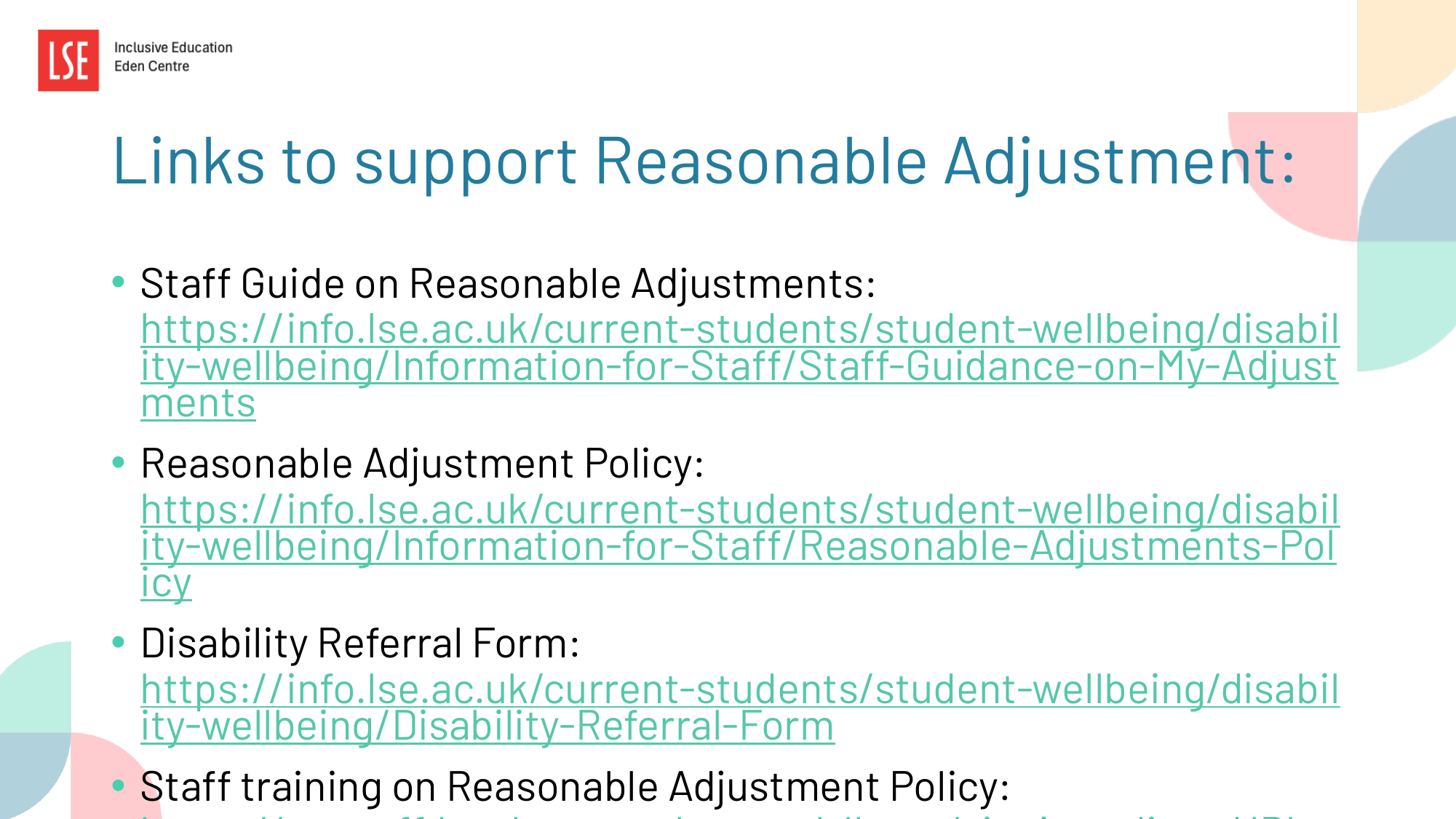

# Links to support Reasonable Adjustment:
Staff Guide on Reasonable Adjustments: https://info.lse.ac.uk/current-students/student-wellbeing/disability-wellbeing/Information-for-Staff/Staff-Guidance-on-My-Adjustments
Reasonable Adjustment Policy: https://info.lse.ac.uk/current-students/student-wellbeing/disability-wellbeing/Information-for-Staff/Reasonable-Adjustments-Policy
Disability Referral Form: https://info.lse.ac.uk/current-students/student-wellbeing/disability-wellbeing/Disability-Referral-Form
Staff training on Reasonable Adjustment Policy: https://mystaffdevelopment.lse.ac.uk/learn/signin;redirectURL=%2Flearn%2Fcourses%2F281%2Fdisability-awareness-lse-reasonable-adjustments